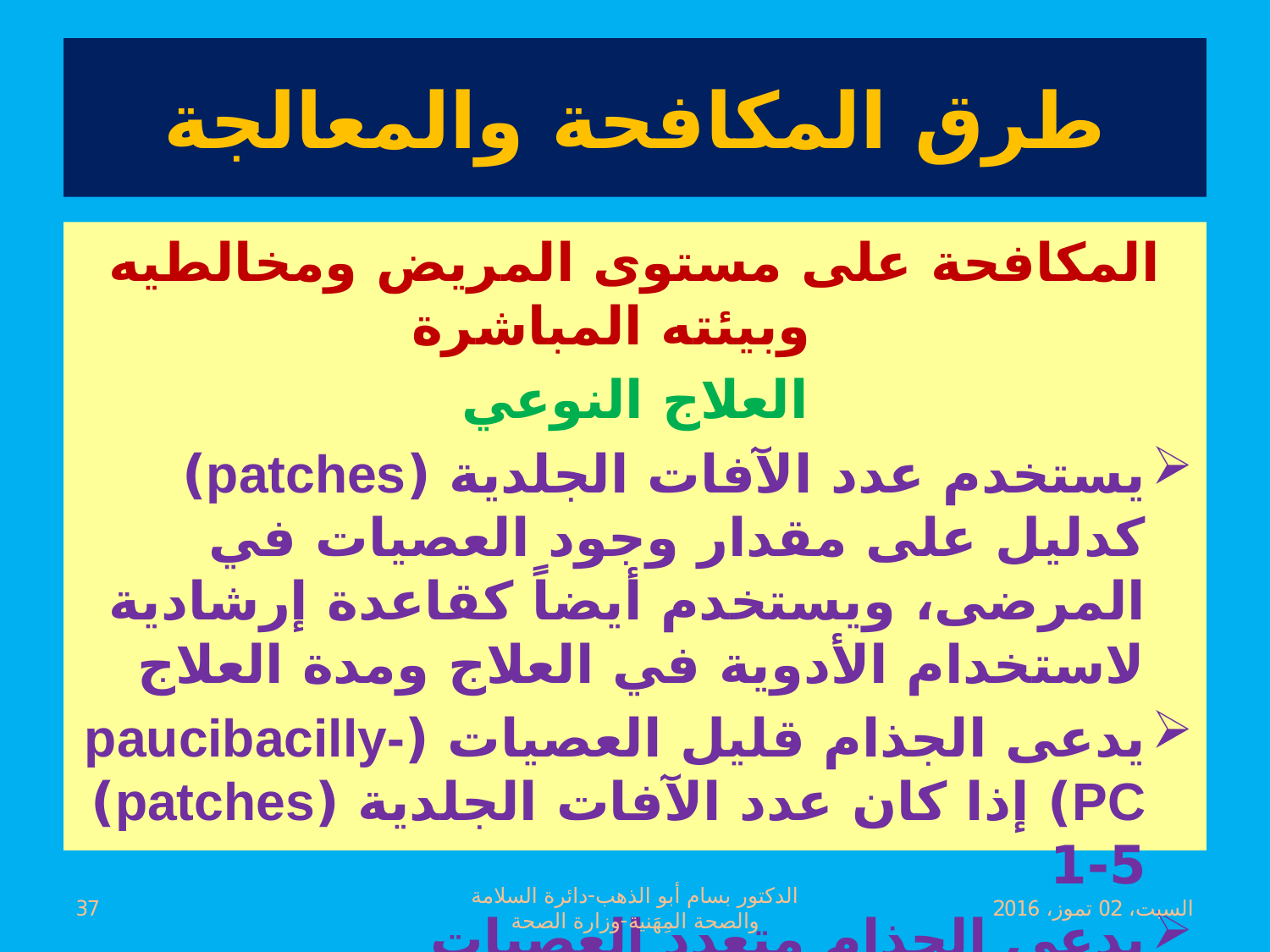

# طرق المكافحة والمعالجة
المكافحة على مستوى المريض ومخالطيه وبيئته المباشرة
العلاج النوعي
يستخدم عدد الآفات الجلدية (patches) كدليل على مقدار وجود العصيات في المرضى، ويستخدم أيضاً كقاعدة إرشادية لاستخدام الأدوية في العلاج ومدة العلاج
يدعى الجذام قليل العصيات (paucibacilly-PC) إذا كان عدد الآفات الجلدية (patches) 1-5
يدعى الجذام متعدد العصيات (multibacillary-MC) إذا كان عدد الآفات الجلدية (patches) أكثر من 5

37
الدكتور بسام أبو الذهب-دائرة السلامة والصحة المِهَنية-وزارة الصحة
السبت، 02 تموز، 2016